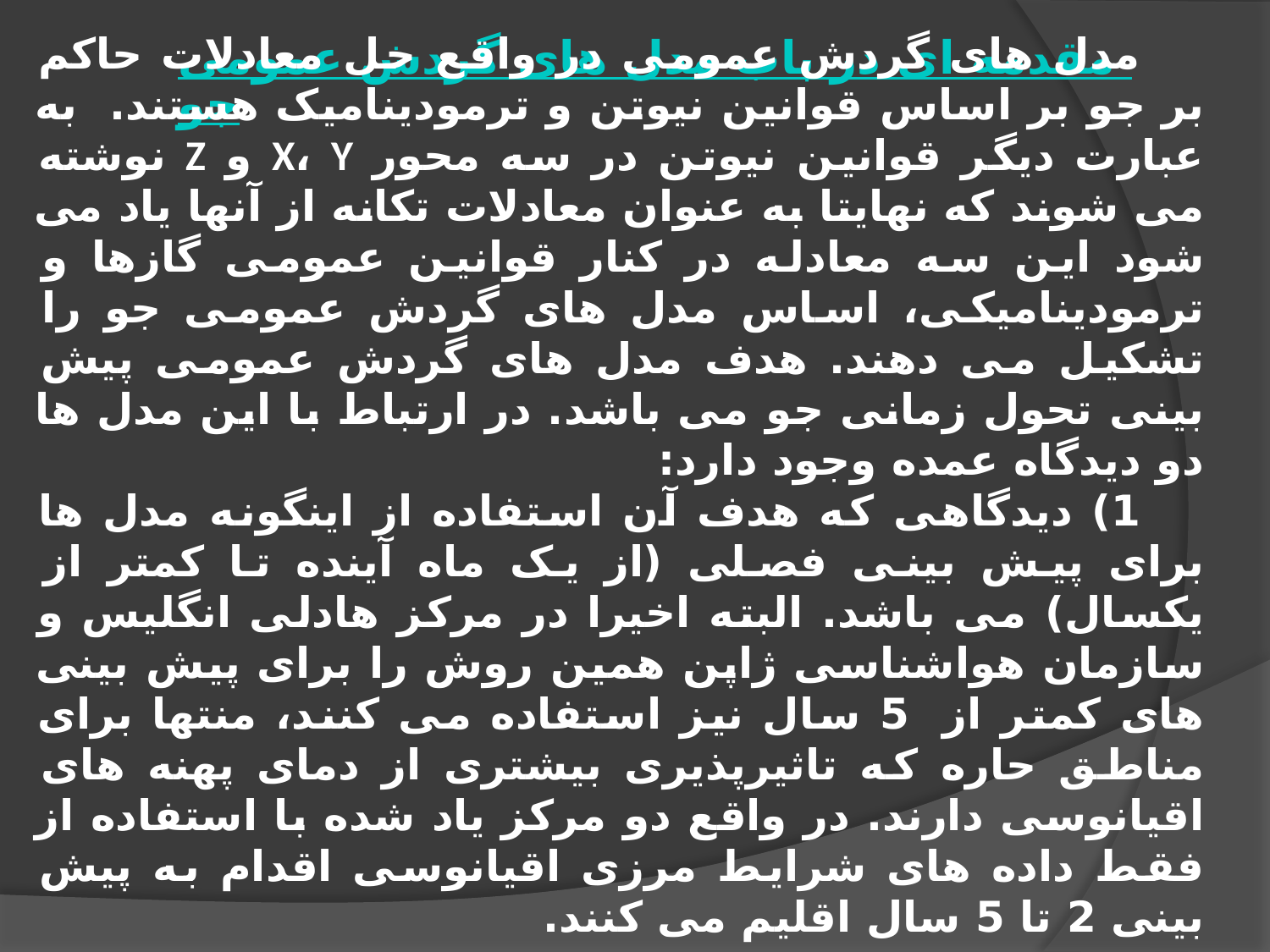

مقدمه ای در باب مدل های گردش عمومی جو
مدل های گردش عمومی در واقع حل معادلات حاکم بر جو بر اساس قوانین نیوتن و ترمودینامیک هستند.  به عبارت دیگر قوانین نیوتن در سه محور X، Y و Z نوشته می شوند که نهایتا به عنوان معادلات تکانه از آنها یاد می شود این سه معادله در کنار قوانین عمومی گازها و ترمودینامیکی، اساس مدل های گردش عمومی جو را تشکیل می دهند. هدف مدل های گردش عمومی پیش بینی تحول زمانی جو می باشد. در ارتباط با این مدل ها دو دیدگاه عمده وجود دارد:
1) دیدگاهی که هدف آن استفاده از اینگونه مدل ها برای پیش بینی فصلی (از یک ماه آینده تا کمتر از یکسال) می باشد. البته اخیرا در مرکز هادلی انگلیس و سازمان هواشناسی ژاپن همین روش را برای پیش بینی های کمتر از  5 سال نیز استفاده می کنند، منتها برای مناطق حاره که تاثیرپذیری بیشتری از دمای پهنه های اقیانوسی دارند. در واقع دو مرکز یاد شده با استفاده از فقط داده های شرایط مرزی اقیانوسی اقدام به پیش بینی 2 تا 5 سال اقلیم می کنند.